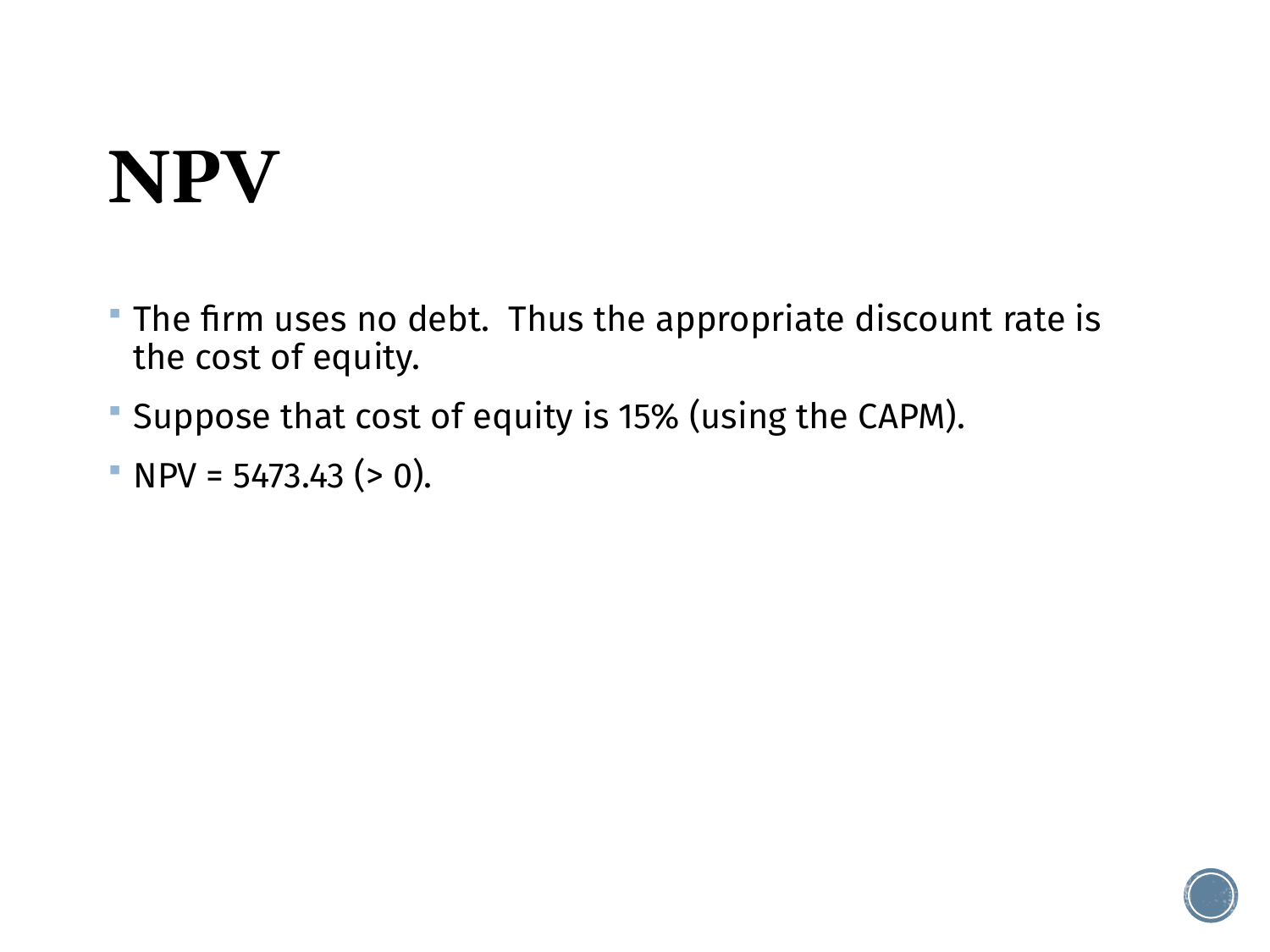

# NPV
The firm uses no debt.  Thus the appropriate discount rate is the cost of equity.
Suppose that cost of equity is 15% (using the CAPM).
NPV = 5473.43 (> 0).